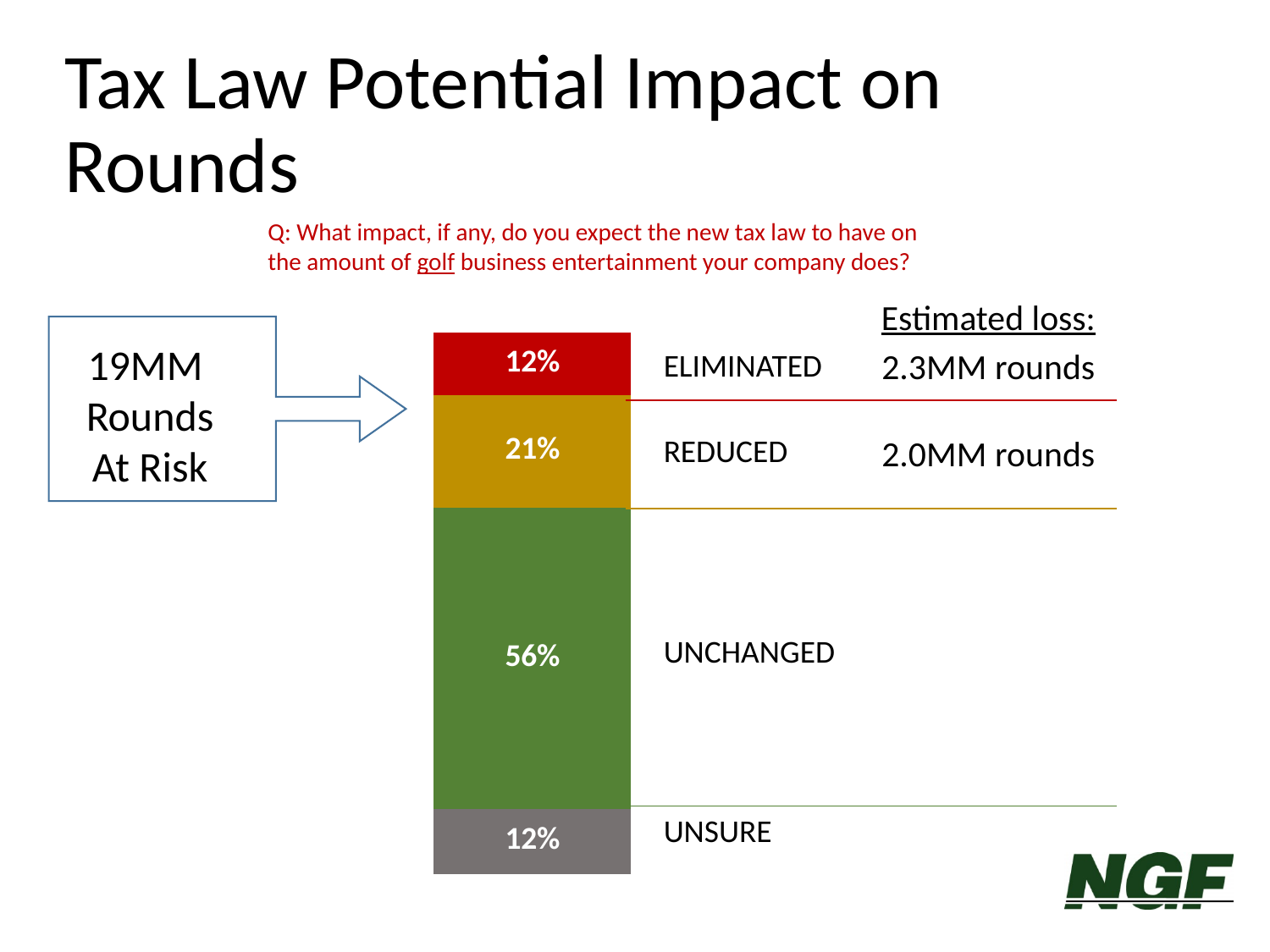

# Tax Law Potential Impact on Rounds
Q: What impact, if any, do you expect the new tax law to have on the amount of golf business entertainment your company does?
Estimated loss:
2.3MM rounds

2.0MM rounds

### Chart

| Category | Unsure | No change | Reduced | Eliminated |
|---|---|---|---|---|
|  | 0.12000000000000002 | 0.557 | 0.20800000000000005 | 0.115 |
19MM
Rounds
At Risk
| ELIMINATED |
| --- |
| REDUCED |
| UNCHANGED |
| UNSURE |